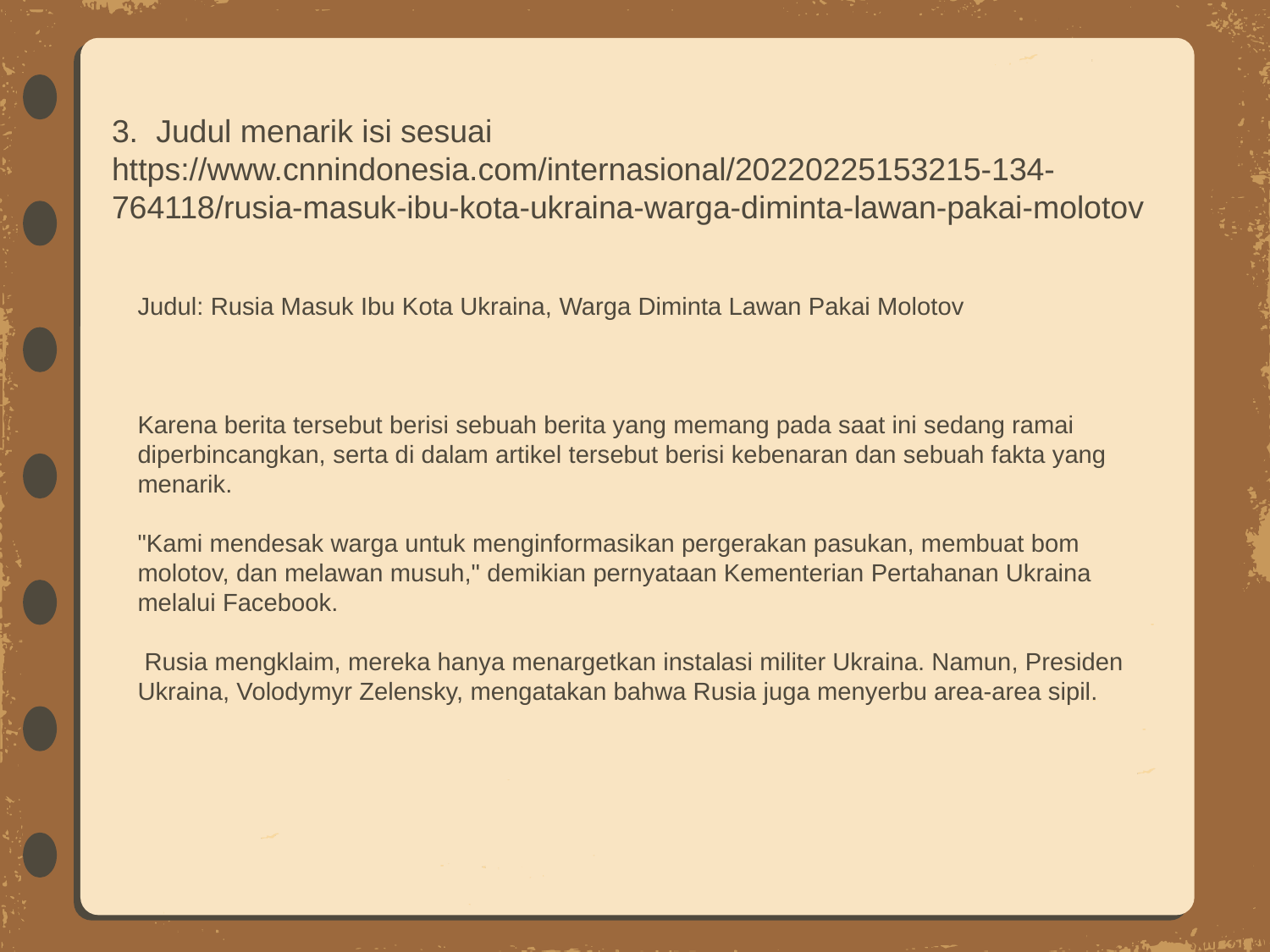

# 3.  Judul menarik isi sesuai https://www.cnnindonesia.com/internasional/20220225153215-134-764118/rusia-masuk-ibu-kota-ukraina-warga-diminta-lawan-pakai-molotov
Judul: Rusia Masuk Ibu Kota Ukraina, Warga Diminta Lawan Pakai Molotov

Karena berita tersebut berisi sebuah berita yang memang pada saat ini sedang ramai diperbincangkan, serta di dalam artikel tersebut berisi kebenaran dan sebuah fakta yang menarik.
"Kami mendesak warga untuk menginformasikan pergerakan pasukan, membuat bom molotov, dan melawan musuh," demikian pernyataan Kementerian Pertahanan Ukraina melalui Facebook.
 Rusia mengklaim, mereka hanya menargetkan instalasi militer Ukraina. Namun, Presiden Ukraina, Volodymyr Zelensky, mengatakan bahwa Rusia juga menyerbu area-area sipil.